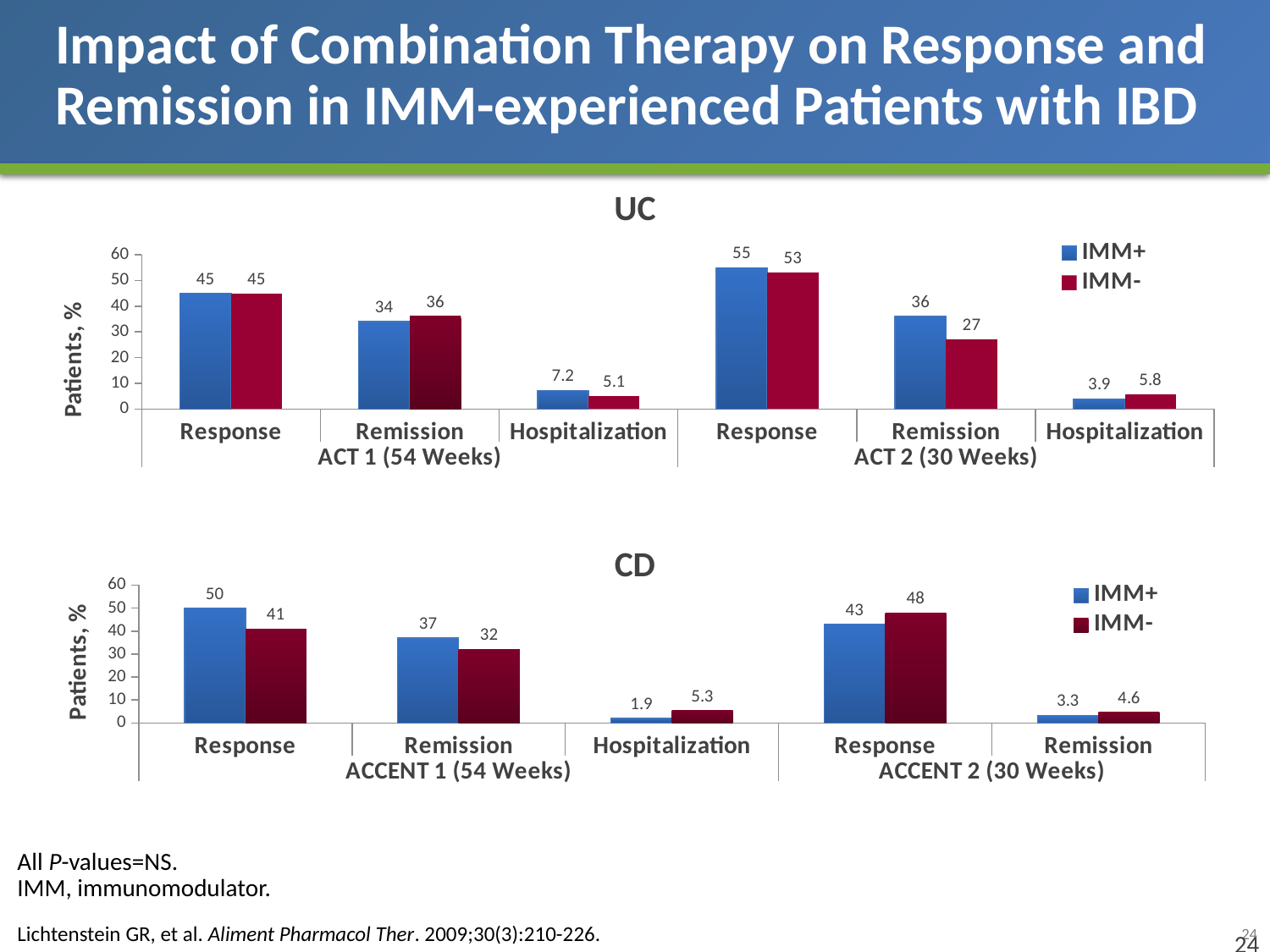

# Impact of Combination Therapy on Response and Remission in IMM-experienced Patients with IBD
UC

### Chart

| Category | IMM+ | IMM- |
|---|---|---|
| Response | 45.0 | 45.0 |
| Remission | 34.0 | 36.0 |
| Hospitalization | 7.2 | 5.1 |
| Response | 55.0 | 53.0 |
| Remission | 36.0 | 27.0 |
| Hospitalization | 3.9 | 5.8 |
CD

### Chart

| Category | IMM+ | IMM- |
|---|---|---|
| Response | 50.0 | 41.0 |
| Remission | 37.0 | 32.0 |
| Hospitalization | 1.9 | 5.3 |
| Response | 43.0 | 48.0 |
| Remission | 3.3 | 4.6 |
All P-values=NS.
IMM, immunomodulator.

Lichtenstein GR, et al. Aliment Pharmacol Ther. 2009;30(3):210-226.
24